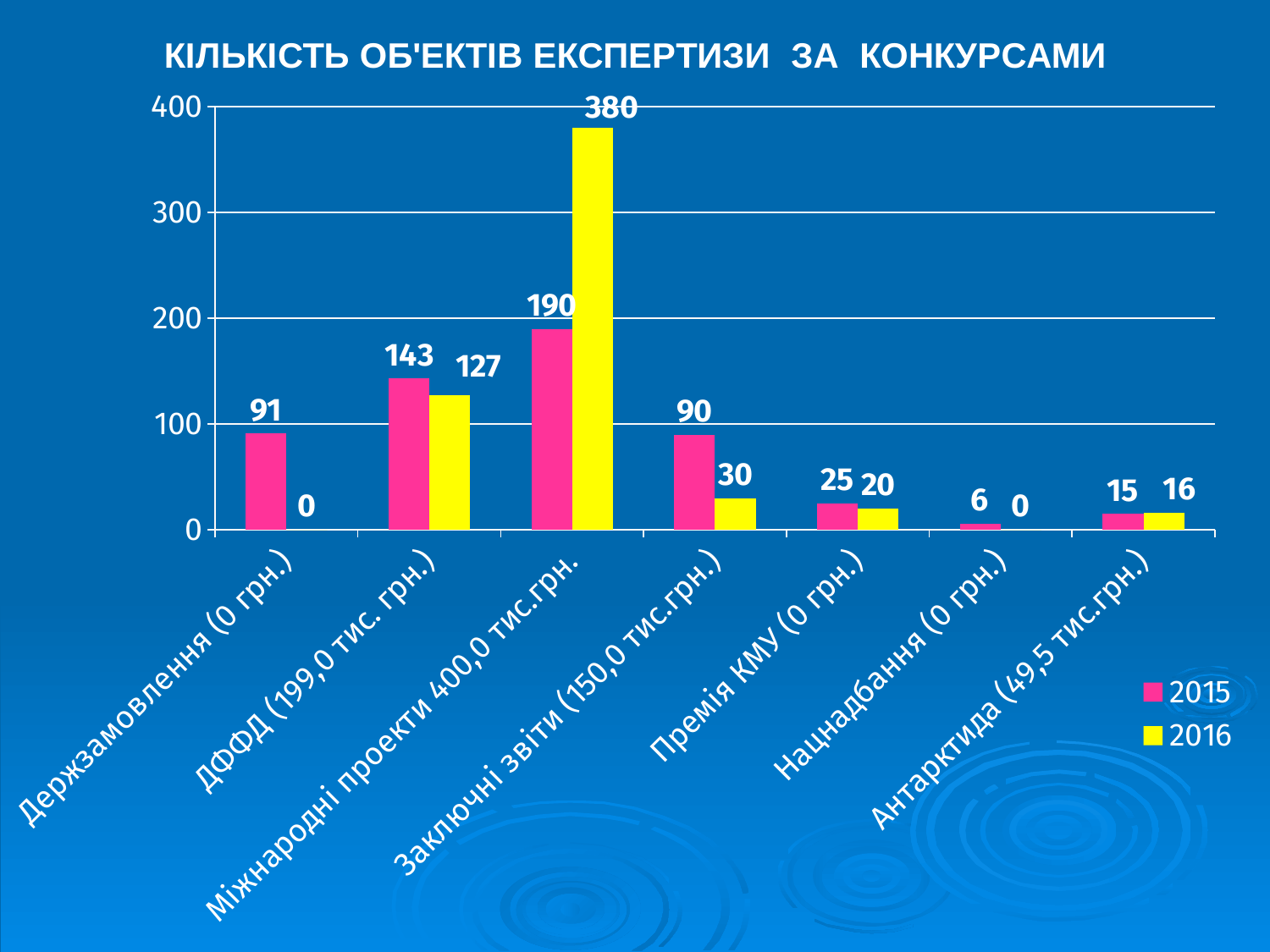

### Chart: КІЛЬКІСТЬ ОБ'ЕКТІВ ЕКСПЕРТИЗИ  ЗА  КОНКУРСАМИ

| Category | 2015 | 2016 |
|---|---|---|
| Держзамовлення (0 грн.) | 91.0 | 0.0 |
| ДФФД (199,0 тис. грн.) | 143.0 | 127.0 |
| Міжнародні проекти 400,0 тис.грн. | 190.0 | 380.0 |
| Заключні звіти (150,0 тис.грн.) | 90.0 | 30.0 |
| Премія КМУ (0 грн.) | 25.0 | 20.0 |
| Нацнадбання (0 грн.) | 6.0 | 0.0 |
| Антарктида (49,5 тис.грн.) | 15.0 | 16.0 |